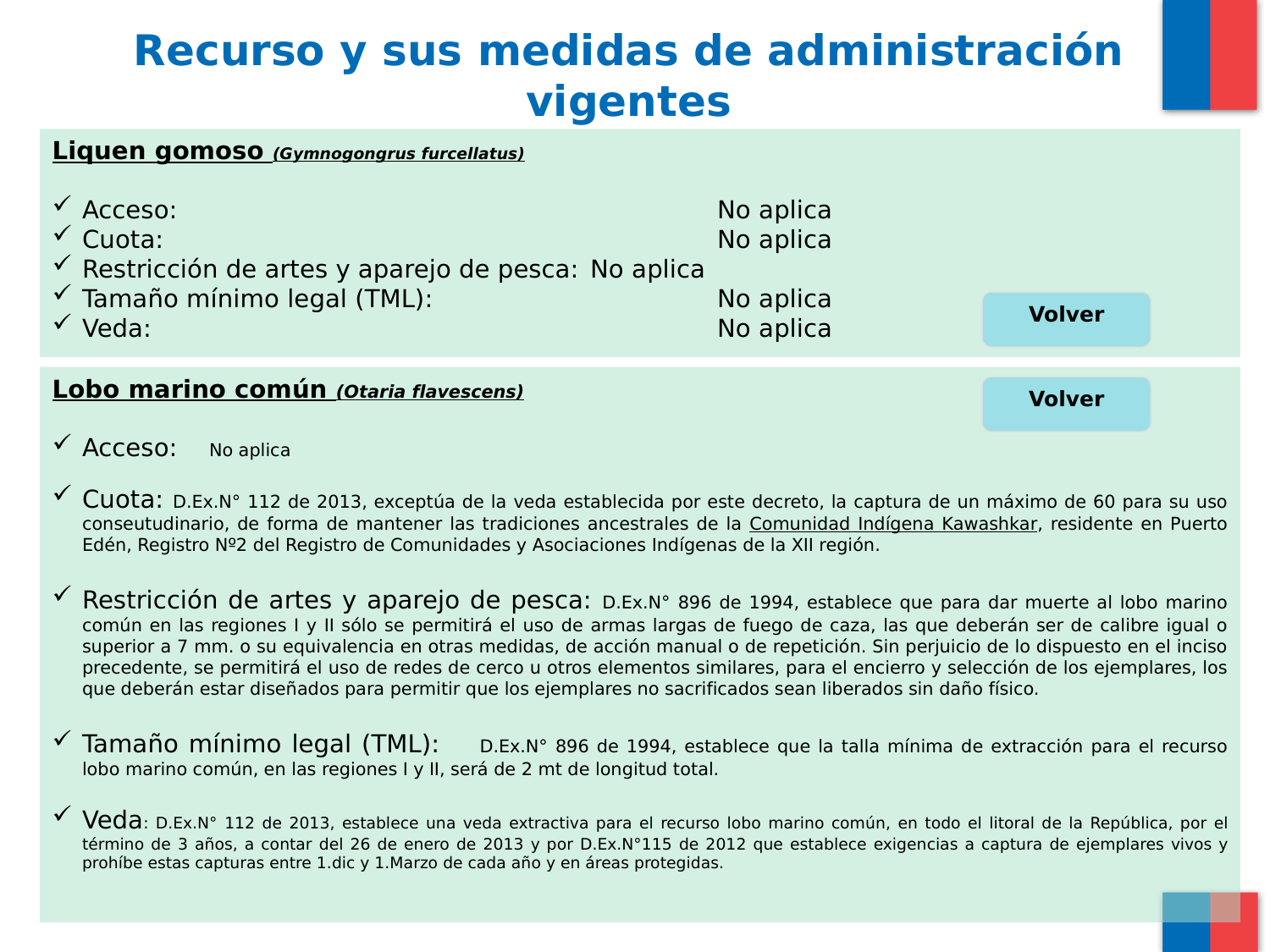

# Recurso y sus medidas de administración vigentes
Liquen gomoso (Gymnogongrus furcellatus)

Acceso: 					No aplica
Cuota: 					No aplica
Restricción de artes y aparejo de pesca: 	No aplica
Tamaño mínimo legal (TML):			No aplica
Veda: 					No aplica

Volver
Lobo marino común (Otaria flavescens)

Acceso: 	No aplica

Cuota: D.Ex.N° 112 de 2013, exceptúa de la veda establecida por este decreto, la captura de un máximo de 60 para su uso conseutudinario, de forma de mantener las tradiciones ancestrales de la Comunidad Indígena Kawashkar, residente en Puerto Edén, Registro Nº2 del Registro de Comunidades y Asociaciones Indígenas de la XII región.

Restricción de artes y aparejo de pesca: D.Ex.N° 896 de 1994, establece que para dar muerte al lobo marino común en las regiones I y II sólo se permitirá el uso de armas largas de fuego de caza, las que deberán ser de calibre igual o superior a 7 mm. o su equivalencia en otras medidas, de acción manual o de repetición. Sin perjuicio de lo dispuesto en el inciso precedente, se permitirá el uso de redes de cerco u otros elementos similares, para el encierro y selección de los ejemplares, los que deberán estar diseñados para permitir que los ejemplares no sacrificados sean liberados sin daño físico.

Tamaño mínimo legal (TML):	 D.Ex.N° 896 de 1994, establece que la talla mínima de extracción para el recurso lobo marino común, en las regiones I y II, será de 2 mt de longitud total.

Veda: D.Ex.N° 112 de 2013, establece una veda extractiva para el recurso lobo marino común, en todo el litoral de la República, por el término de 3 años, a contar del 26 de enero de 2013 y por D.Ex.N°115 de 2012 que establece exigencias a captura de ejemplares vivos y prohíbe estas capturas entre 1.dic y 1.Marzo de cada año y en áreas protegidas.

Volver